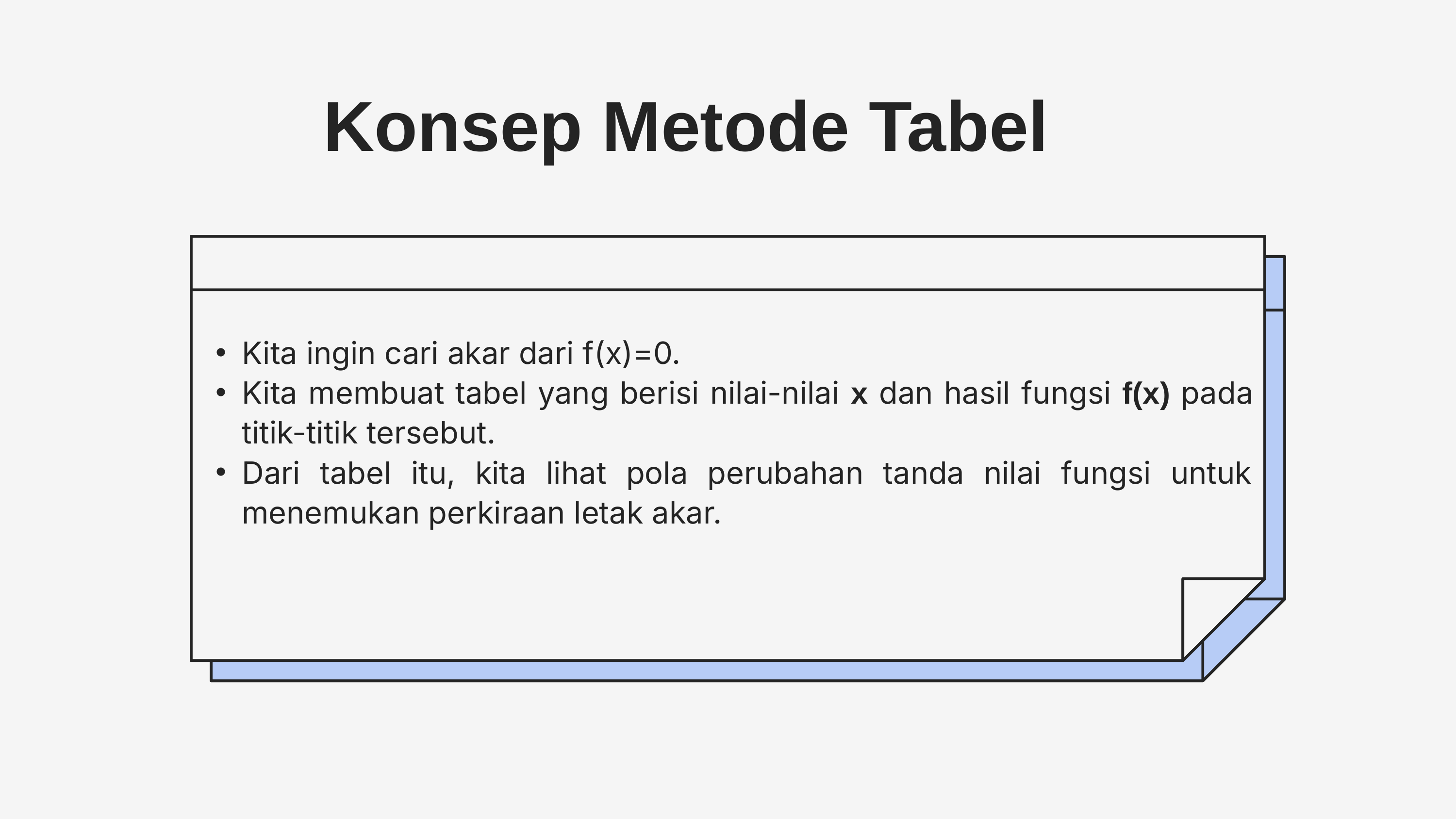

Konsep Metode Tabel

Kita ingin cari akar dari f(x)=0.
Kita membuat tabel yang berisi nilai-nilai x dan hasil fungsi f(x) pada titik-titik tersebut.
Dari tabel itu, kita lihat pola perubahan tanda nilai fungsi untuk menemukan perkiraan letak akar.